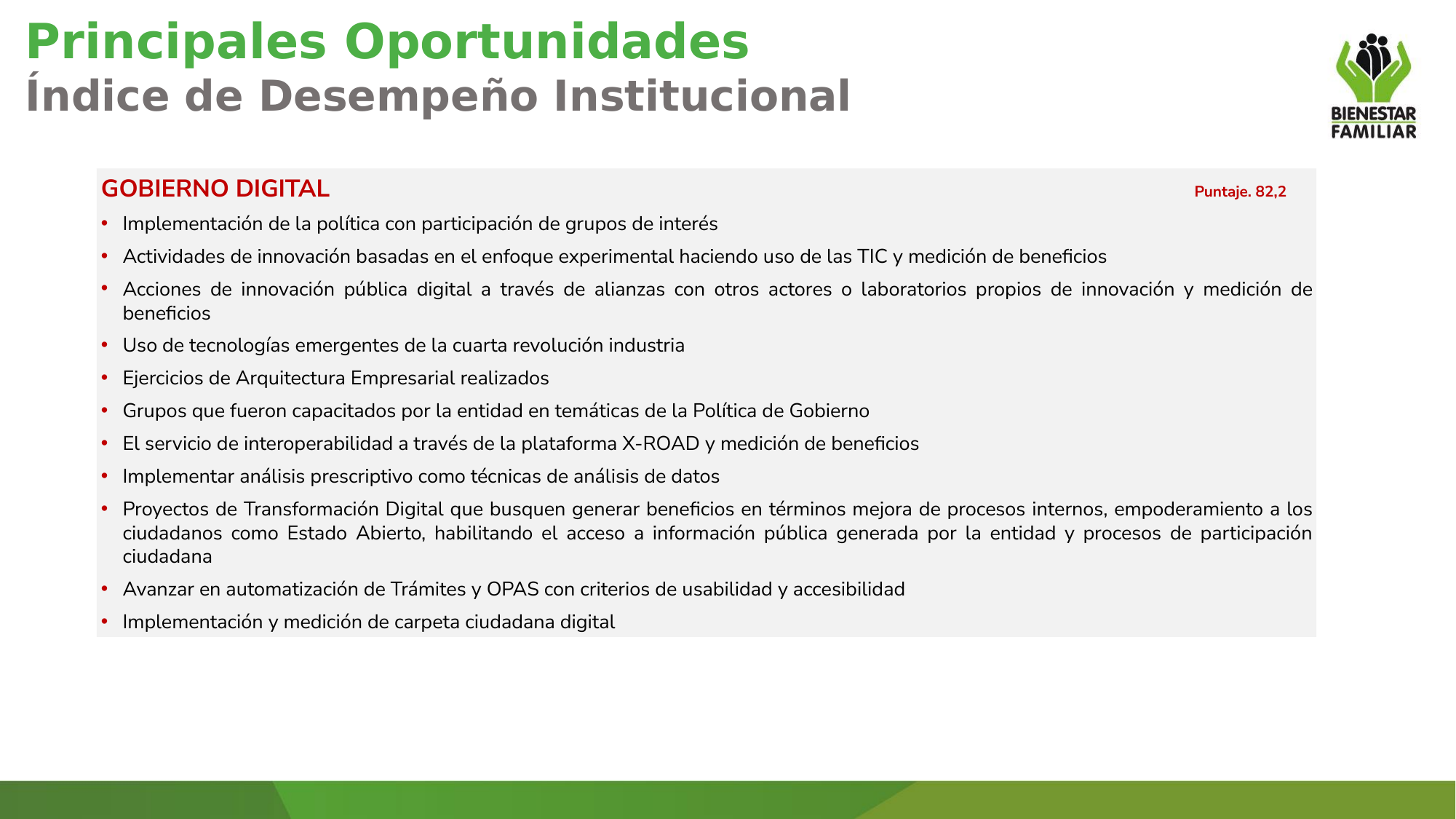

Principales Oportunidades
Índice de Desempeño Institucional
GOBIERNO DIGITAL                                                                                                                                    Puntaje. 82,2

Implementación de la política con participación de grupos de interés

Actividades de innovación basadas en el enfoque experimental haciendo uso de las TIC y medición de beneficios

Acciones de innovación pública digital a través de alianzas con otros actores o laboratorios propios de innovación y medición de beneficios

Uso de tecnologías emergentes de la cuarta revolución industria

Ejercicios de Arquitectura Empresarial realizados

Grupos que fueron capacitados por la entidad en temáticas de la Política de Gobierno

El servicio de interoperabilidad a través de la plataforma X-ROAD y medición de beneficios

Implementar análisis prescriptivo como técnicas de análisis de datos

Proyectos de Transformación Digital que busquen generar beneficios en términos mejora de procesos internos, empoderamiento a los ciudadanos como Estado Abierto, habilitando el acceso a información pública generada por la entidad y procesos de participación ciudadana

Avanzar en automatización de Trámites y OPAS con criterios de usabilidad y accesibilidad

Implementación y medición de carpeta ciudadana digital